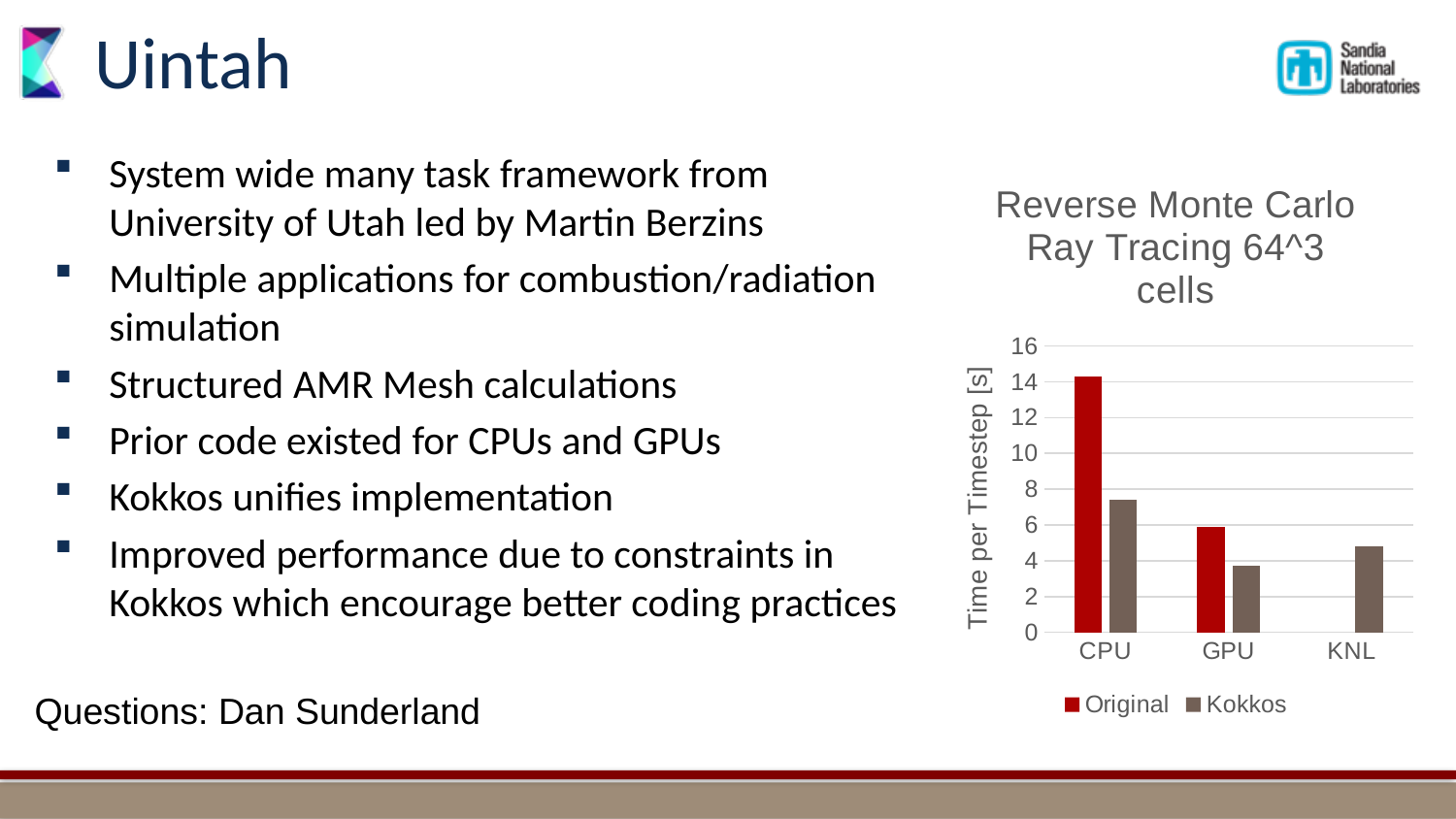

# Uintah
System wide many task framework from University of Utah led by Martin Berzins
Multiple applications for combustion/radiation simulation
Structured AMR Mesh calculations
Prior code existed for CPUs and GPUs
Kokkos unifies implementation
Improved performance due to constraints in Kokkos which encourage better coding practices

### Chart: Reverse Monte Carlo Ray Tracing 64^3 cells

| Category | Original | Kokkos |
|---|---|---|
| CPU | 14.3 | 7.4 |
| GPU | 5.9 | 3.7 |
| KNL | None | 4.8 |
Questions: Dan Sunderland